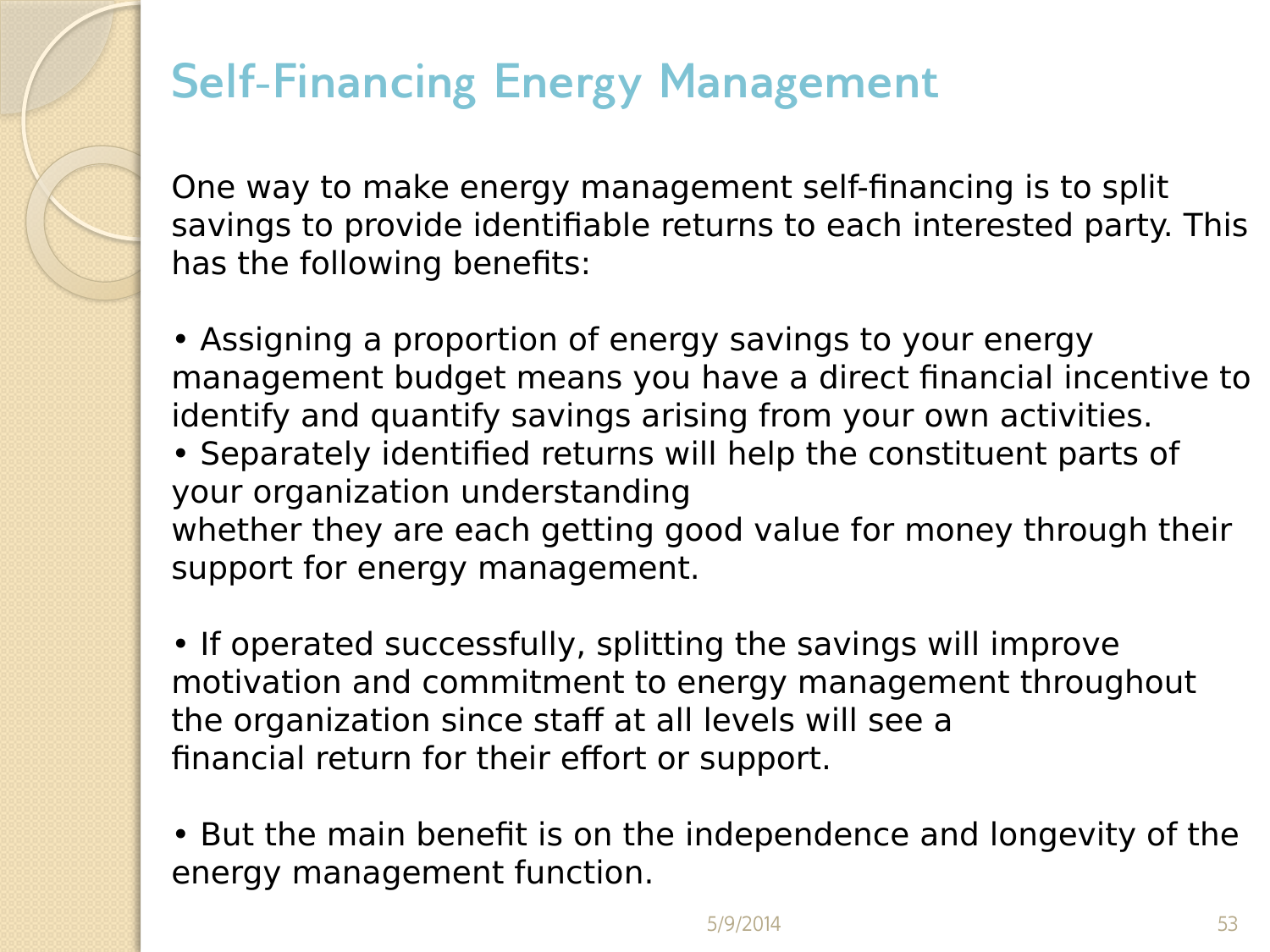

Self-Financing Energy Management

One way to make energy management self-financing is to split savings to provide identifiable returns to each interested party. This has the following benefits:

• Assigning a proportion of energy savings to your energy management budget means you have a direct financial incentive to identify and quantify savings arising from your own activities.
• Separately identified returns will help the constituent parts of your organization understanding
whether they are each getting good value for money through their support for energy management.

• If operated successfully, splitting the savings will improve motivation and commitment to energy management throughout the organization since staff at all levels will see a
financial return for their effort or support.

• But the main benefit is on the independence and longevity of the energy management function.
5/9/2014
53